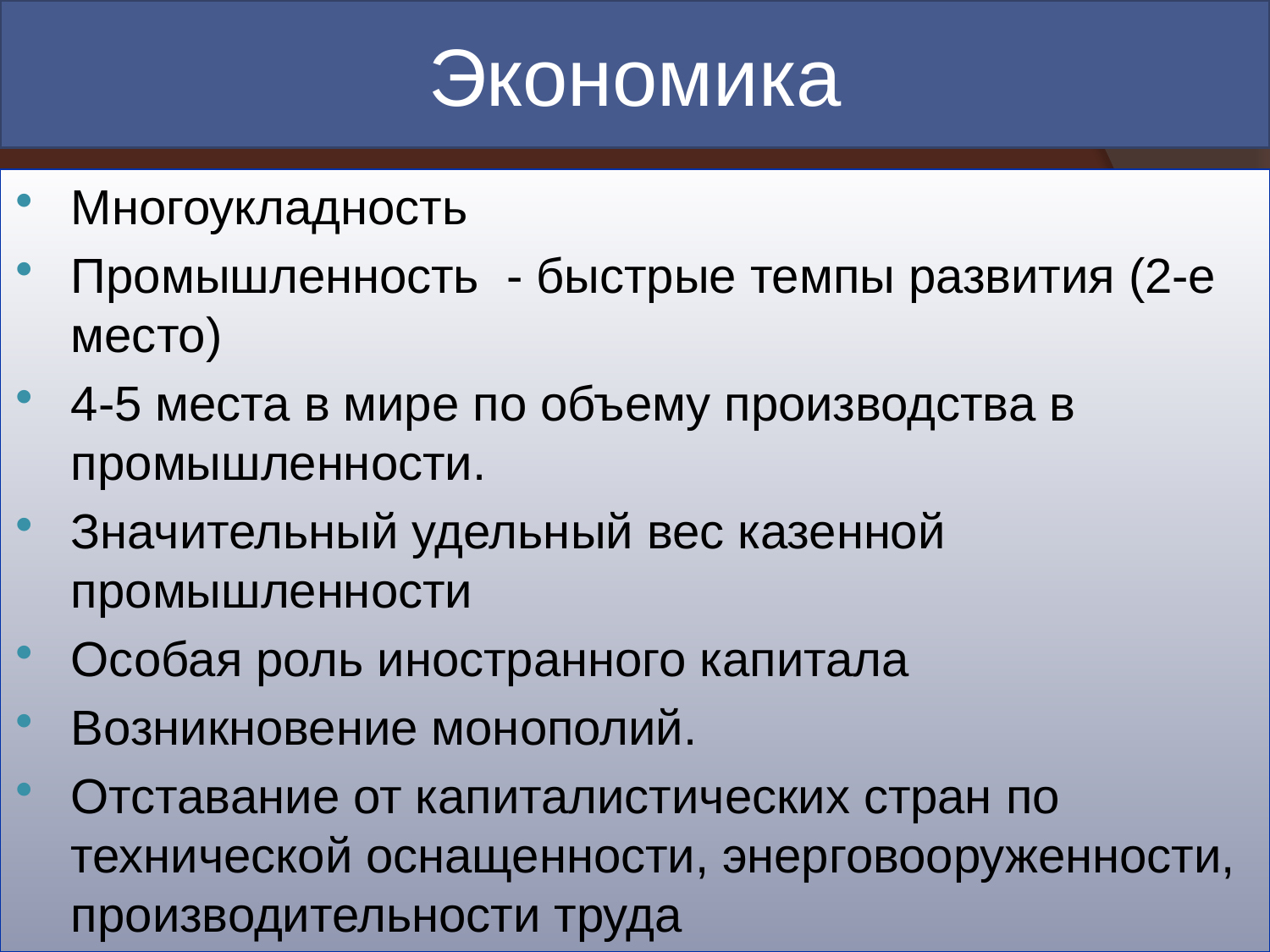

# Экономика
Многоукладность
Промышленность  - быстрые темпы развития (2-е место)
4-5 места в мире по объему производства в промышленности.
Значительный удельный вес казенной промышленности
Особая роль иностранного капитала
Возникновение монополий.
Отставание от капиталистических стран по технической оснащенности, энерговооруженности, производительности труда